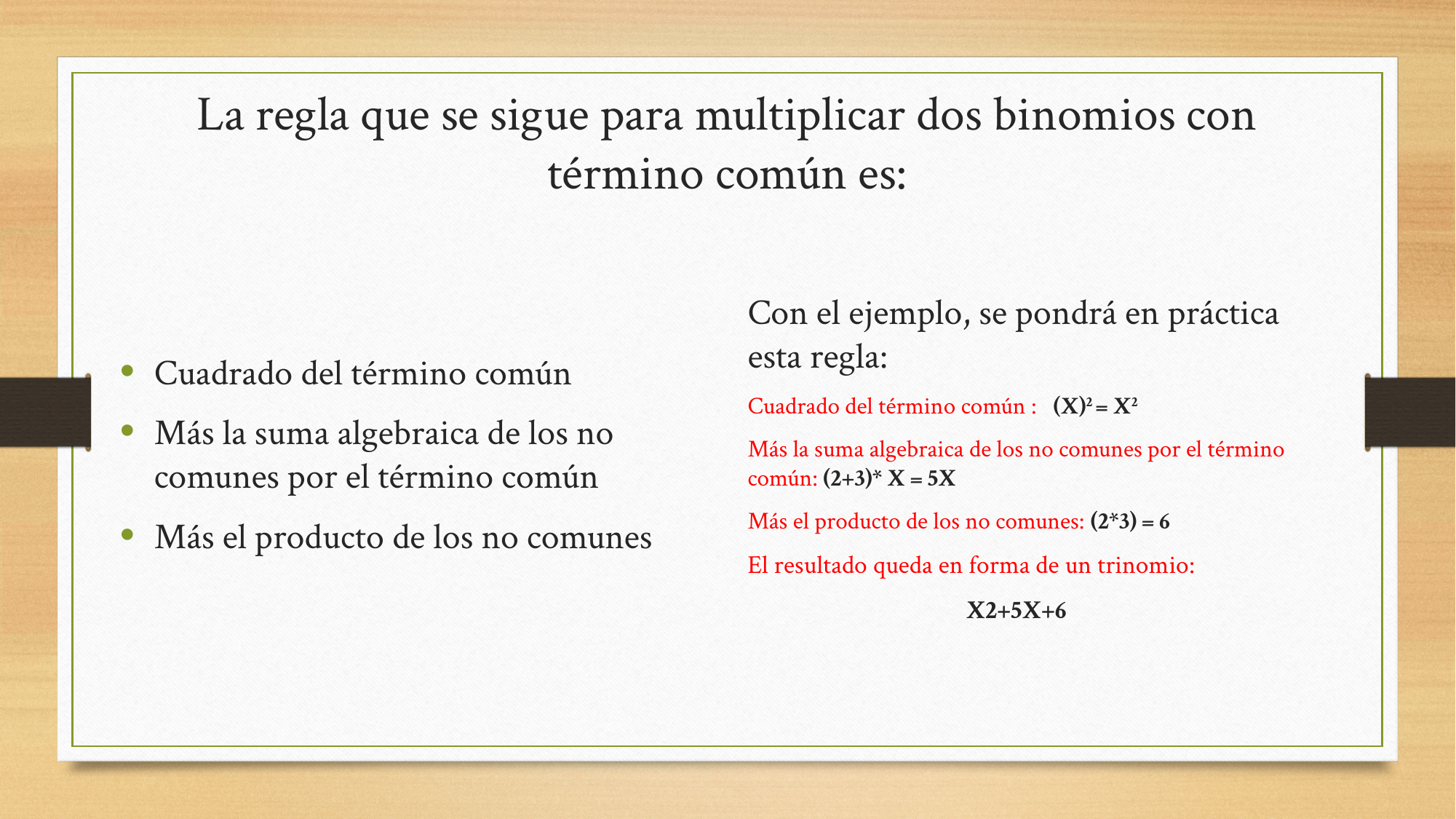

# La regla que se sigue para multiplicar dos binomios con término común es:

Cuadrado del término común
Más la suma algebraica de los no comunes por el término común
Más el producto de los no comunes

Con el ejemplo, se pondrá en práctica esta regla:
Cuadrado del término común :   (X)2 = X2
Más la suma algebraica de los no comunes por el término común: (2+3)* X = 5X
Más el producto de los no comunes: (2*3) = 6
El resultado queda en forma de un trinomio:
 		X2+5X+6